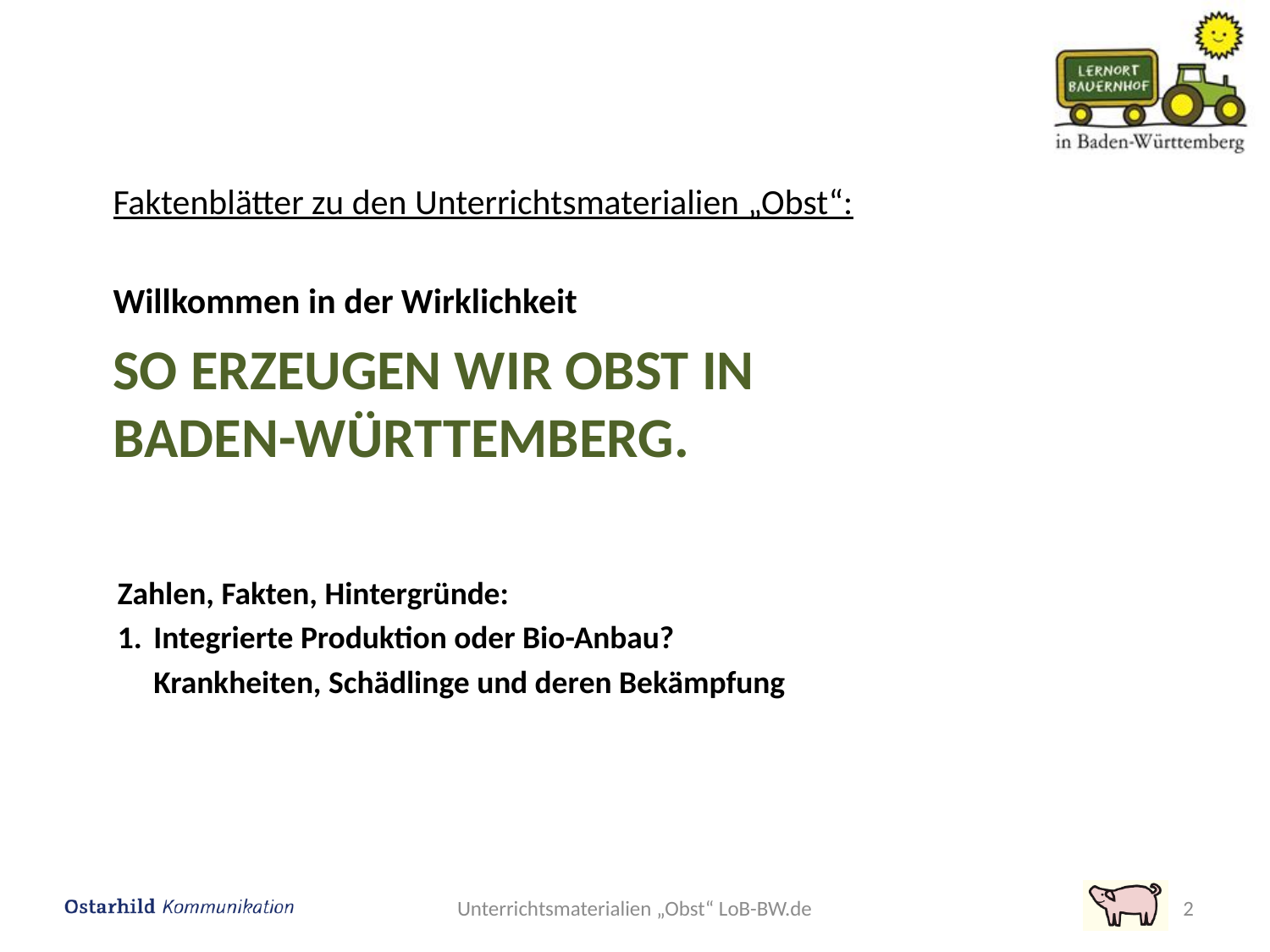

Faktenblätter zu den Unterrichtsmaterialien „Obst“:

Willkommen in der Wirklichkeit
# So erzeugen wir Obst in Baden-Württemberg.
Zahlen, Fakten, Hintergründe:
Integrierte Produktion oder Bio-Anbau?
     Krankheiten, Schädlinge und deren Bekämpfung
Unterrichtsmaterialien „Obst“ LoB-BW.de
2